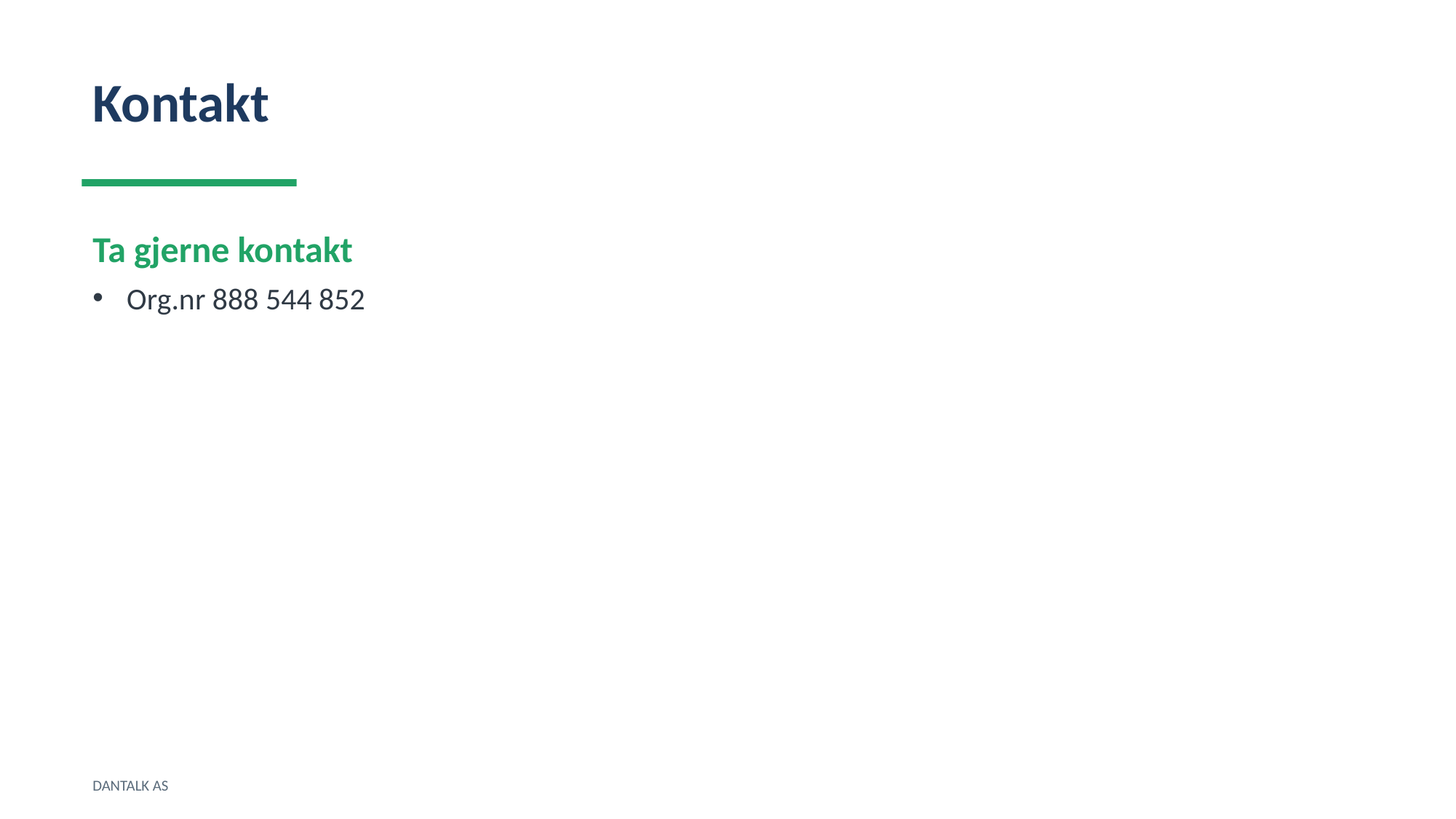

Kontakt

Ta gjerne kontakt
Org.nr 888 544 852
DANTALK AS